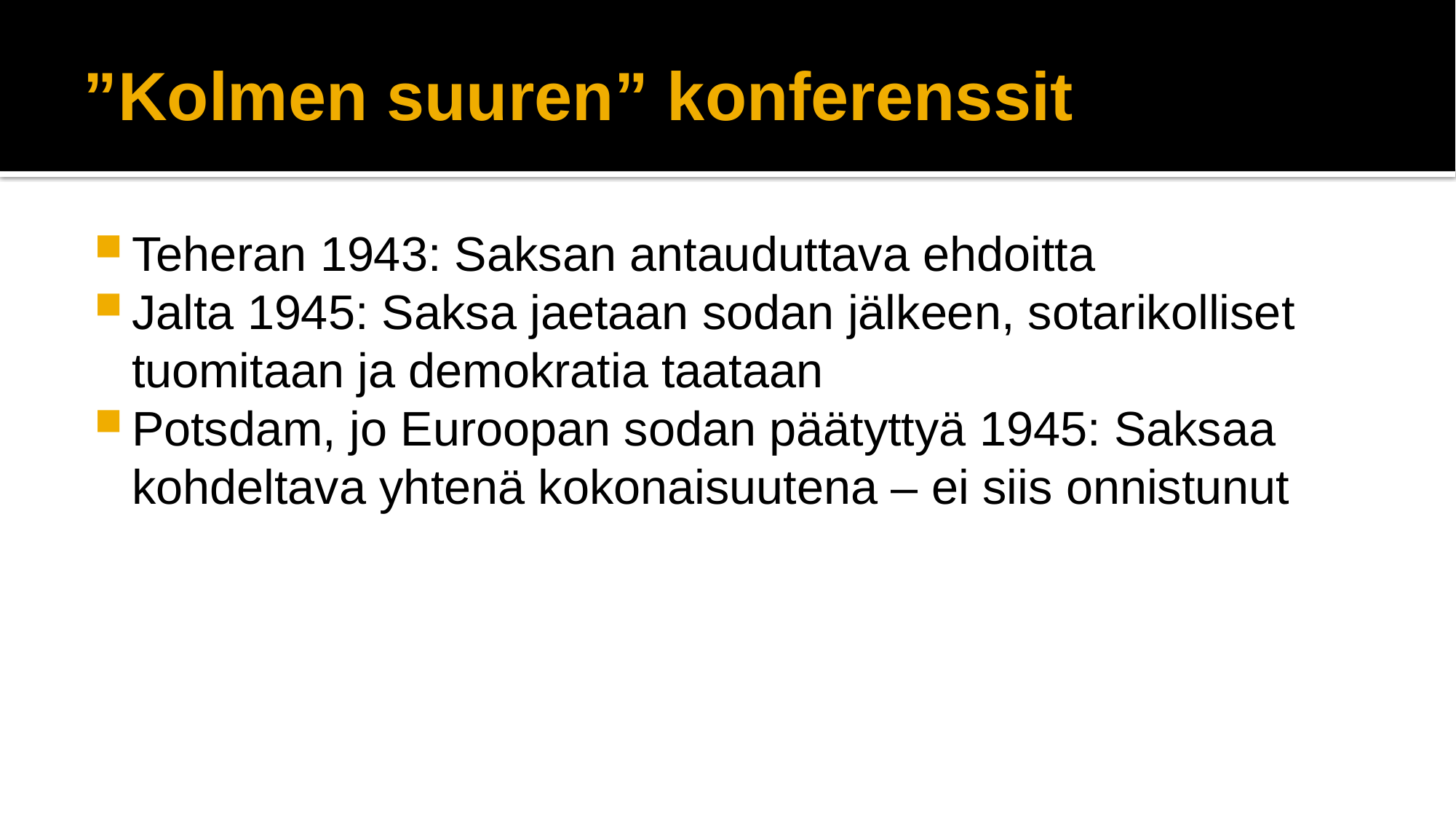

# ”Kolmen suuren” konferenssit
Teheran 1943: Saksan antauduttava ehdoitta
Jalta 1945: Saksa jaetaan sodan jälkeen, sotarikolliset tuomitaan ja demokratia taataan
Potsdam, jo Euroopan sodan päätyttyä 1945: Saksaa kohdeltava yhtenä kokonaisuutena – ei siis onnistunut